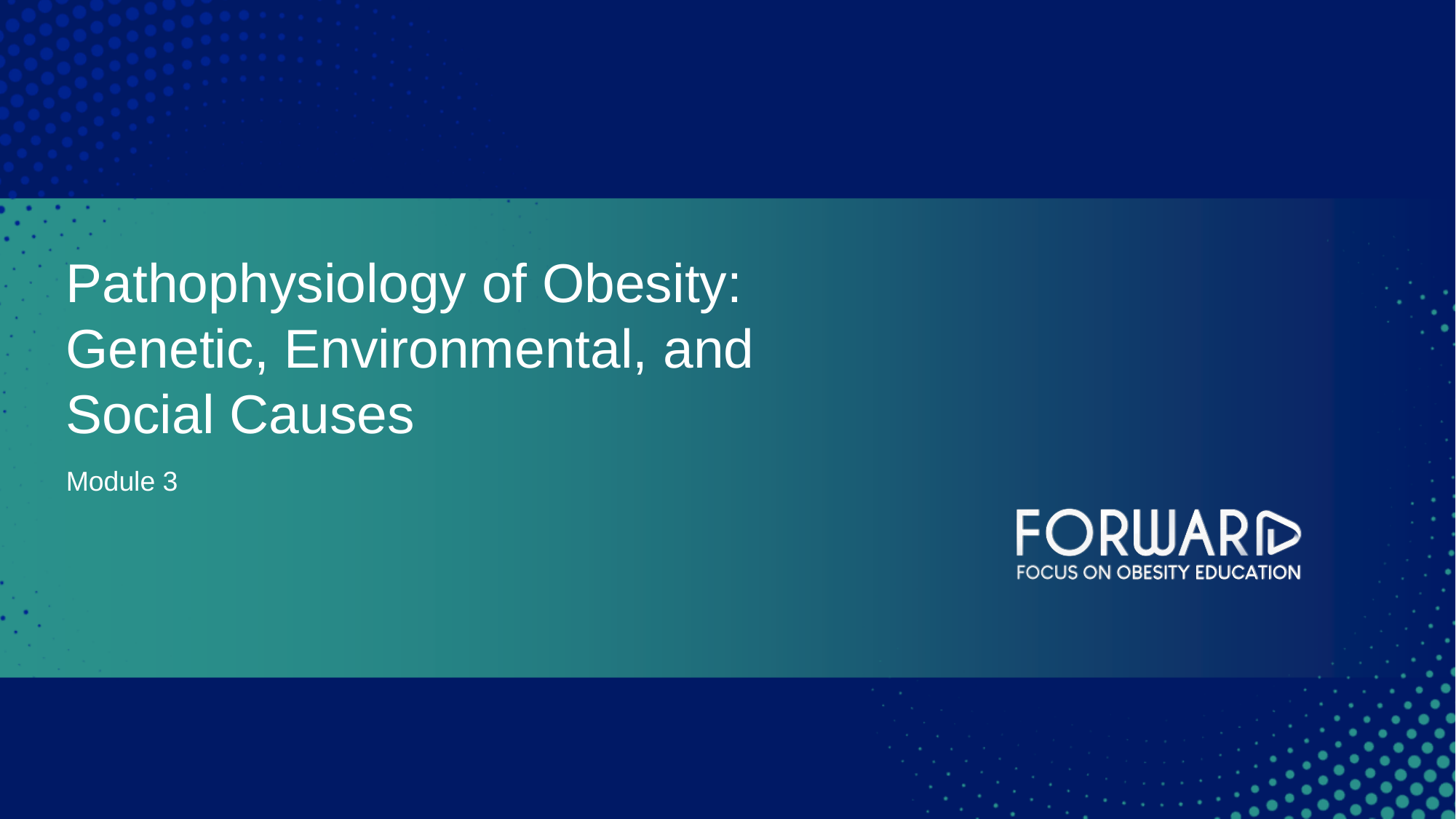

Pathophysiology of Obesity:
Genetic, Environmental, and Social Causes
Module 3